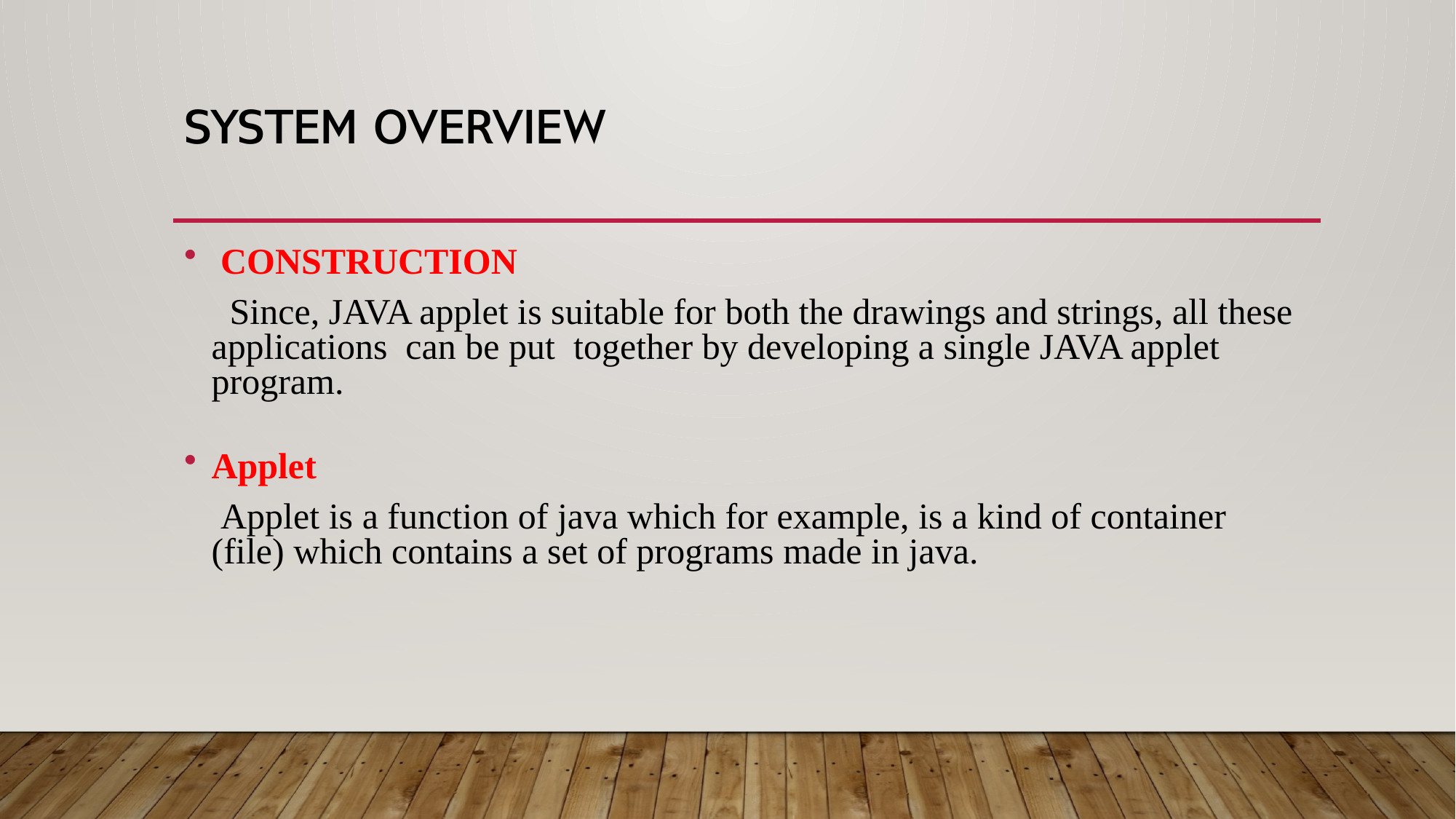

# SYSTEM OVERVIEW
 CONSTRUCTION
     Since, JAVA applet is suitable for both the drawings and strings, all these  applications  can be put  together by developing a single JAVA applet program.
Applet
    Applet is a function of java which for example, is a kind of container (file) which contains a set of programs made in java.